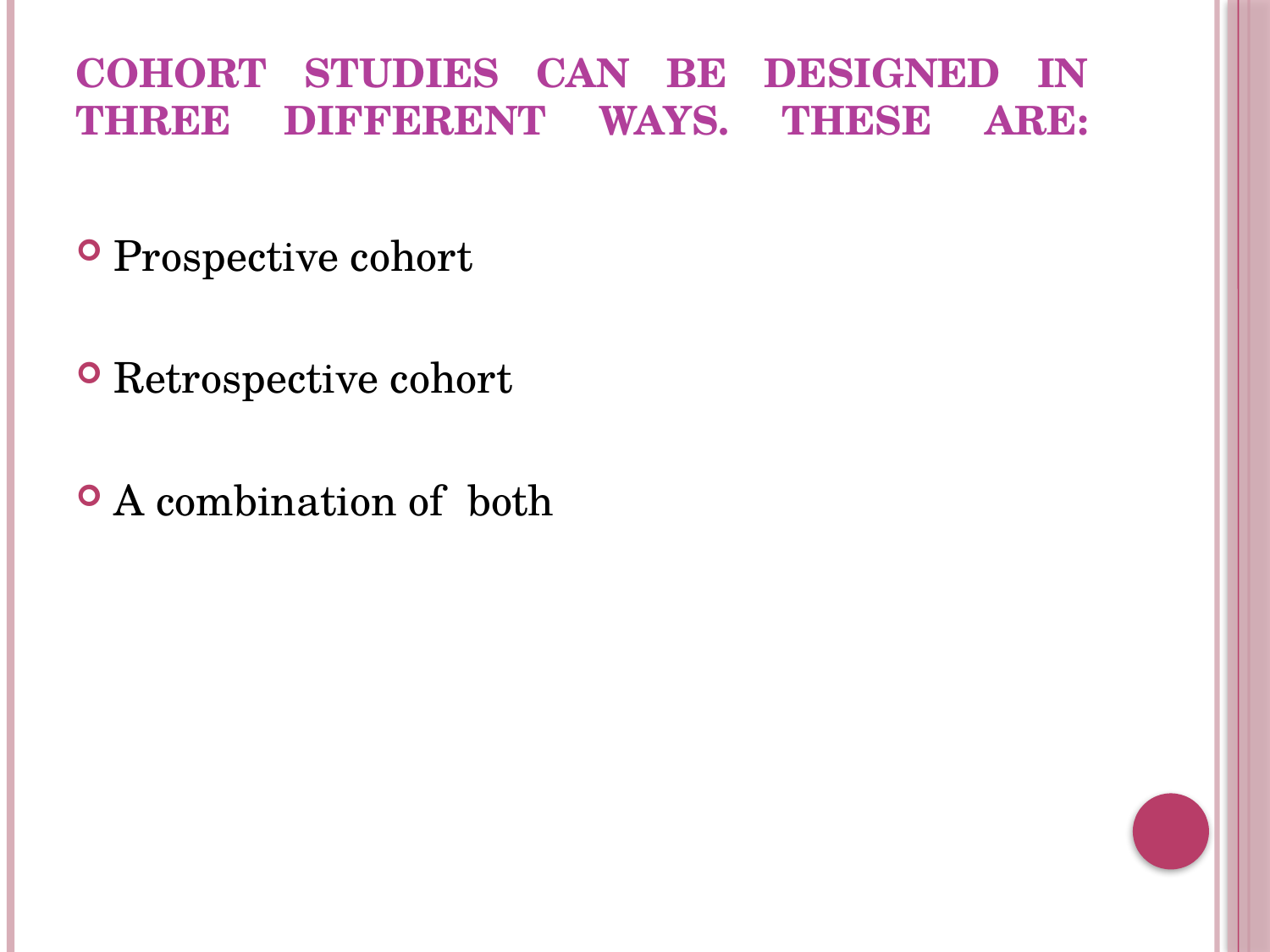

# Cohort studies can be designed in three different ways. These are:
Prospective cohort

Retrospective cohort

A combination of  both